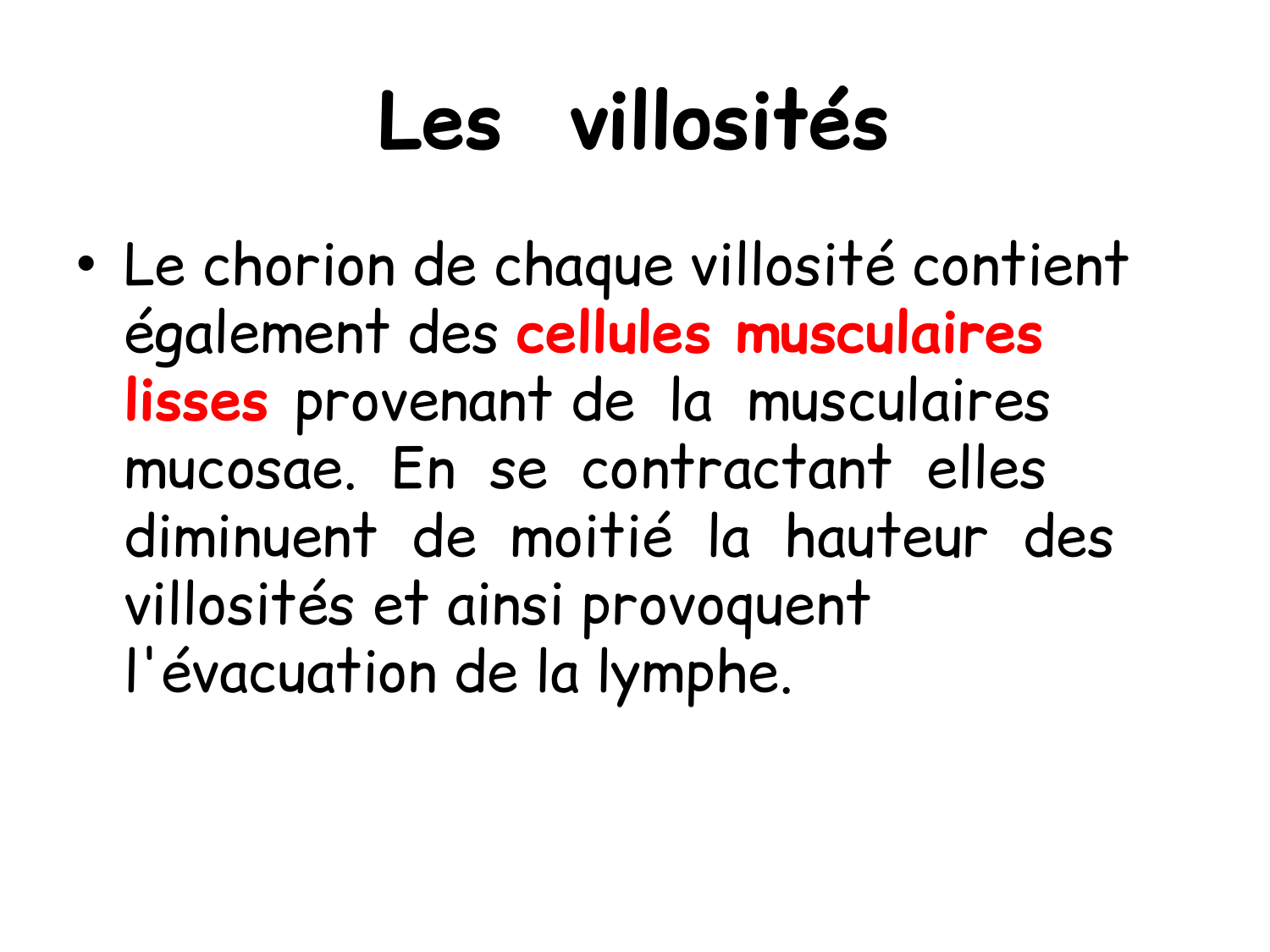

# Les  villosités
Le chorion de chaque villosité contient également des cellules musculaires lisses provenant de  la  musculaires  mucosae.  En  se  contractant  elles  diminuent  de  moitié  la  hauteur  des villosités et ainsi provoquent l'évacuation de la lymphe.